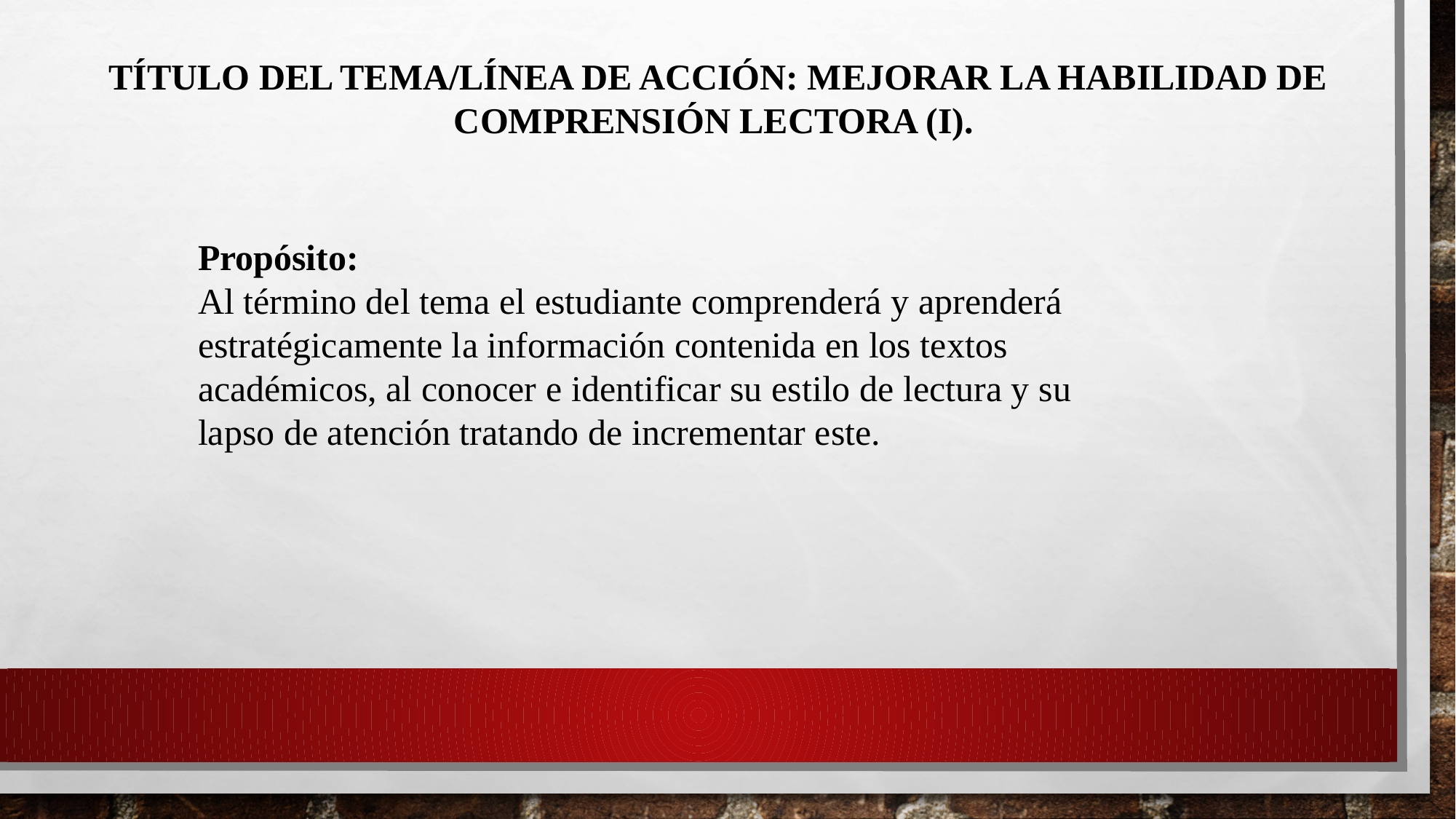

TÍTULO DEL TEMA/LÍNEA DE ACCIÓN: MEJORAR LA HABILIDAD DE COMPRENSIÓN LECTORA (I).
Propósito:
Al término del tema el estudiante comprenderá y aprenderá  estratégicamente la información contenida en los textos
académicos, al conocer e identificar su estilo de lectura y su lapso de atención tratando de incrementar este.